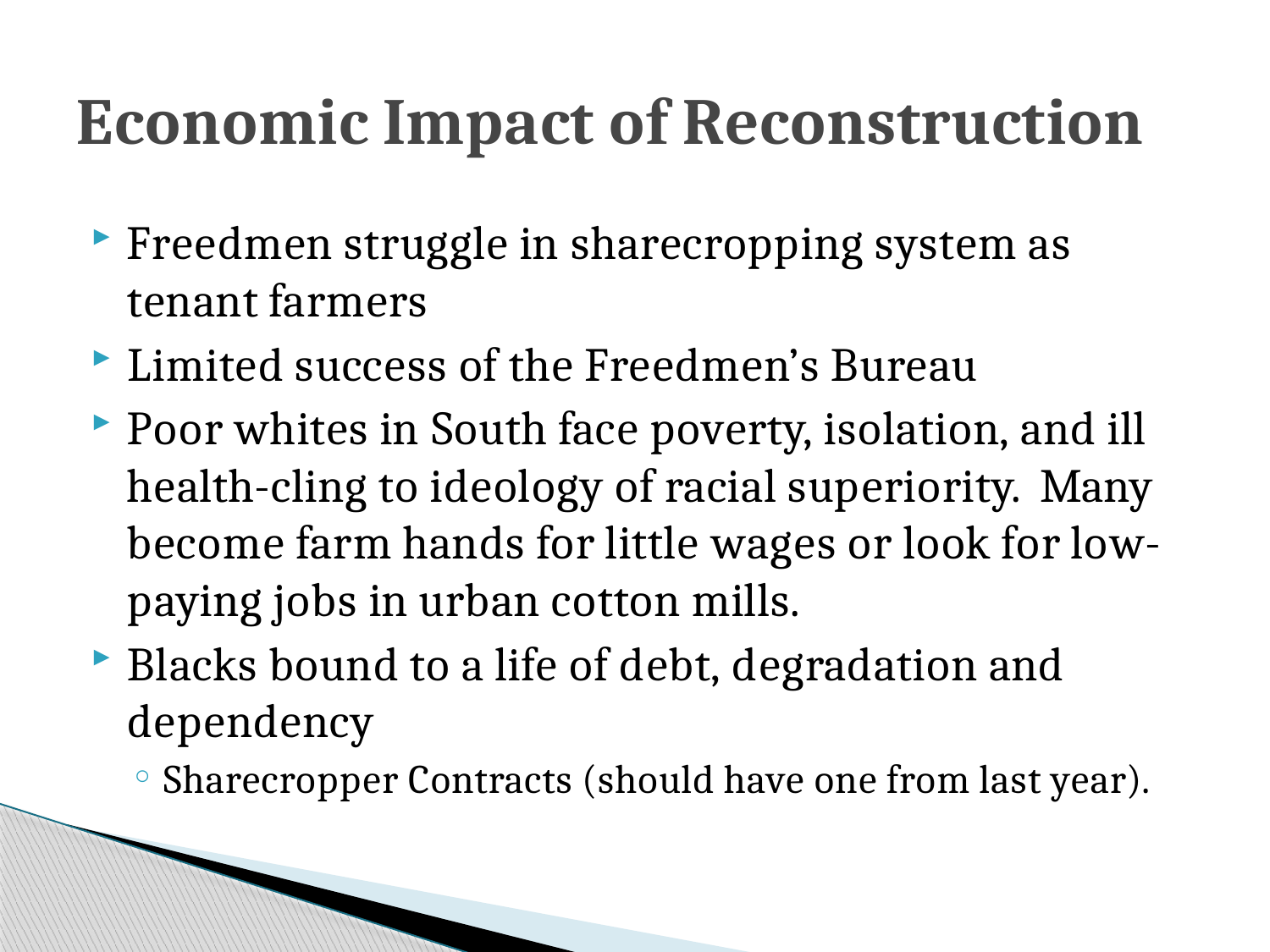

# Economic Impact of Reconstruction
Freedmen struggle in sharecropping system as tenant farmers
Limited success of the Freedmen’s Bureau
Poor whites in South face poverty, isolation, and ill health-cling to ideology of racial superiority.  Many become farm hands for little wages or look for low-paying jobs in urban cotton mills.
Blacks bound to a life of debt, degradation and dependency
Sharecropper Contracts (should have one from last year).